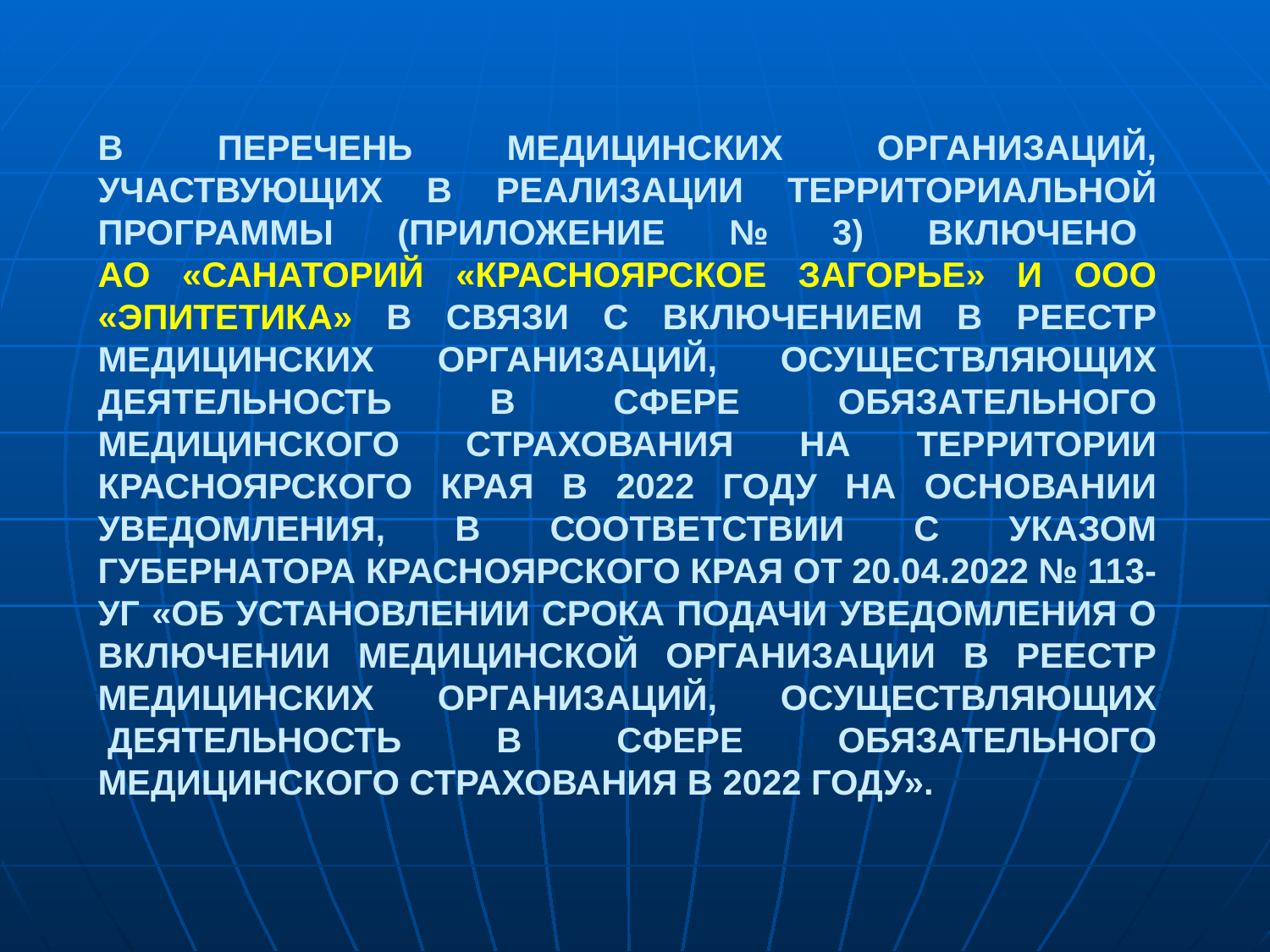

# в Перечень медицинских организаций, участвующих в реализации Территориальной программы (приложение № 3) включено   АО «Санаторий «Красноярское Загорье» и ООО «Эпитетика» в связи с включением в реестр медицинских организаций, осуществляющих деятельность в сфере обязательного медицинского страхования на территории Красноярского края в 2022 году на основании уведомления, в соответствии с указом Губернатора Красноярского края от 20.04.2022 № 113-уг «Об установлении срока подачи уведомления о включении медицинской организации в реестр медицинских организаций, осуществляющих  деятельность в сфере обязательного медицинского страхования в 2022 году».